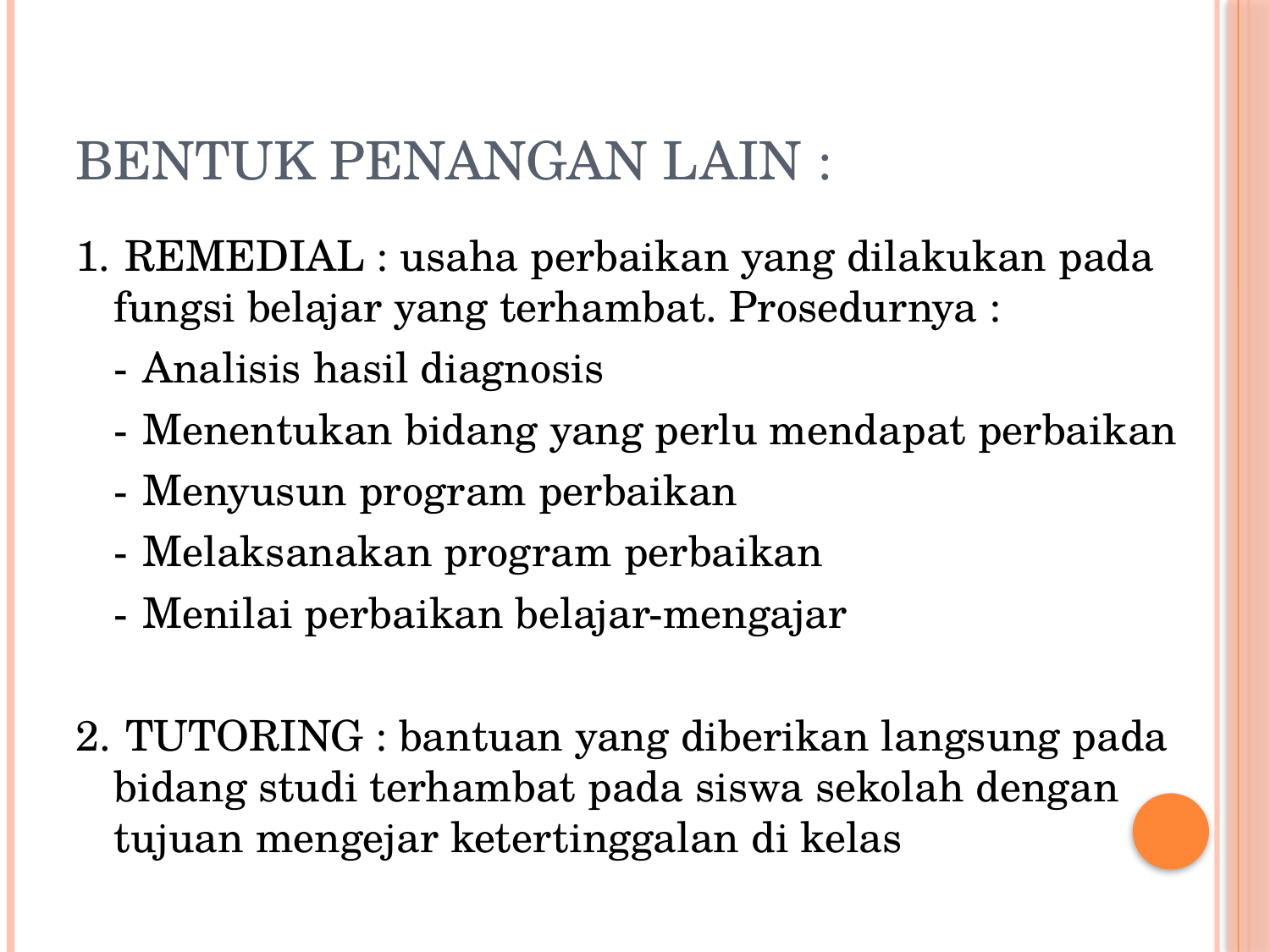

# Bentuk penangan lain :
1. REMEDIAL : usaha perbaikan yang dilakukan pada fungsi belajar yang terhambat. Prosedurnya :
	- Analisis hasil diagnosis
	- Menentukan bidang yang perlu mendapat perbaikan
	- Menyusun program perbaikan
	- Melaksanakan program perbaikan
	- Menilai perbaikan belajar-mengajar

2. TUTORING : bantuan yang diberikan langsung pada bidang studi terhambat pada siswa sekolah dengan tujuan mengejar ketertinggalan di kelas